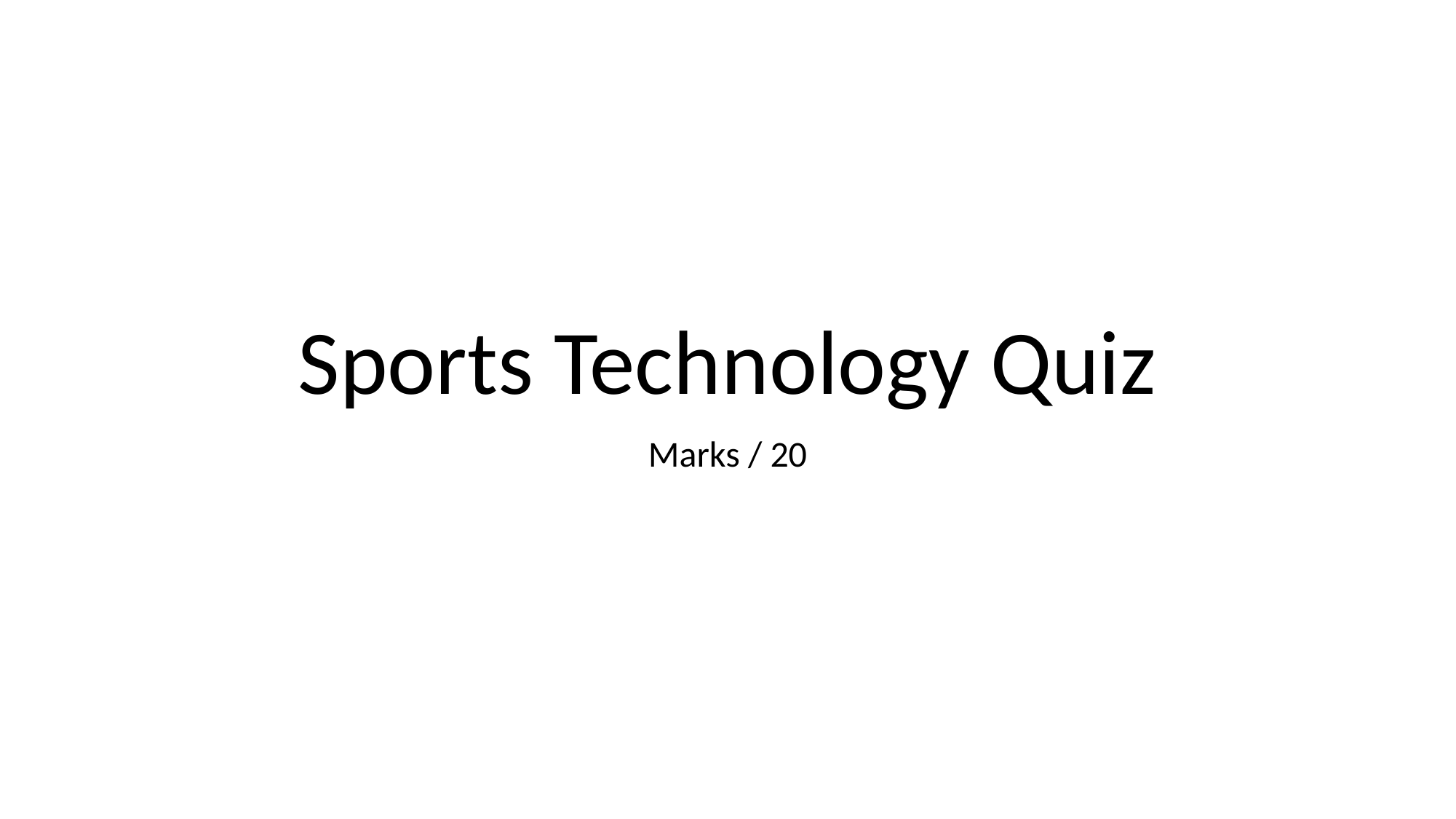

# Sports Technology Quiz
Marks / 20